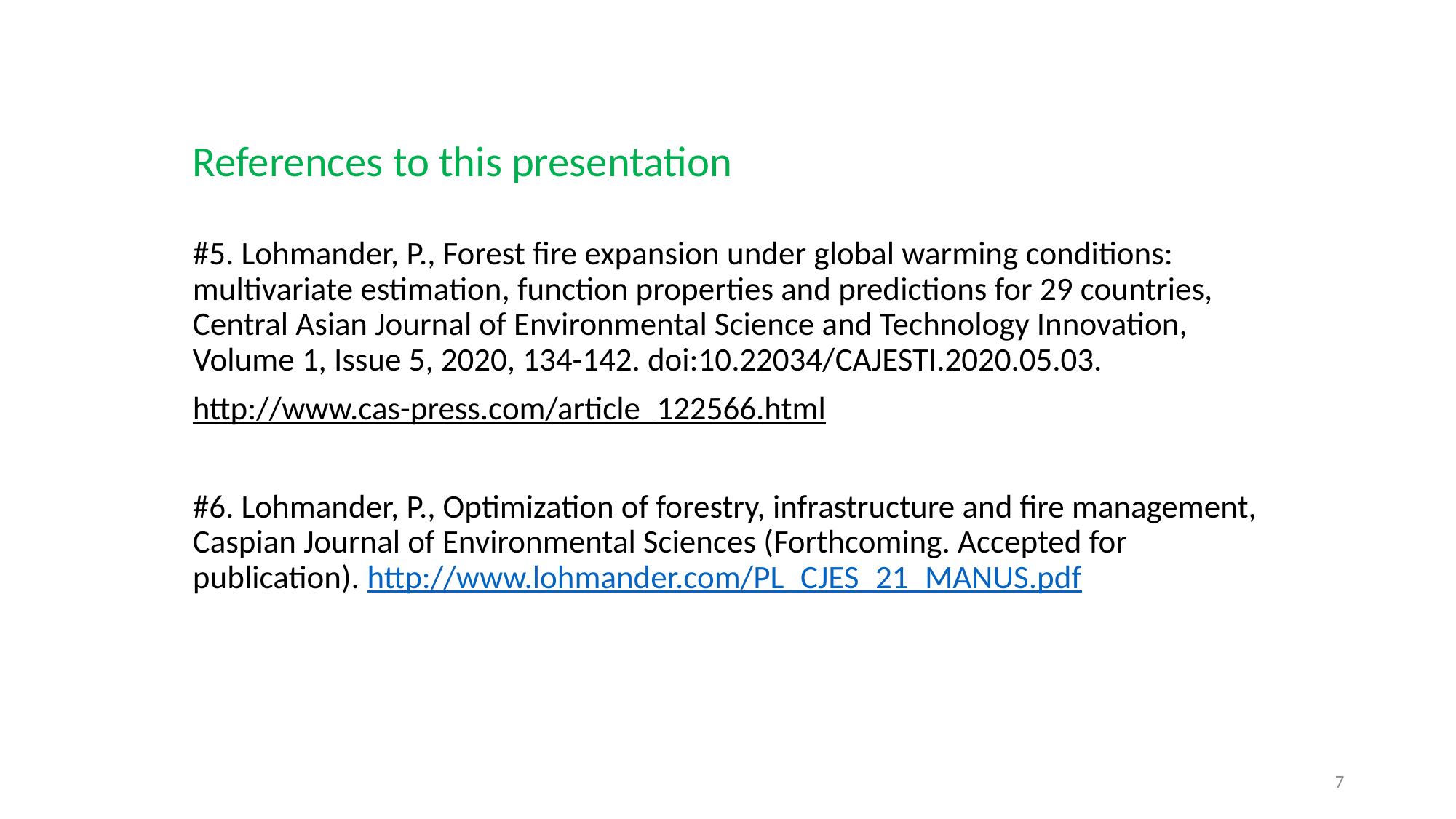

# References to this presentation
#5. Lohmander, P., Forest fire expansion under global warming conditions: multivariate estimation, function properties and predictions for 29 countries, Central Asian Journal of Environmental Science and Technology Innovation, Volume 1, Issue 5, 2020, 134-142. doi:10.22034/CAJESTI.2020.05.03.
http://www.cas-press.com/article_122566.html

#6. Lohmander, P., Optimization of forestry, infrastructure and fire management, Caspian Journal of Environmental Sciences (Forthcoming. Accepted for publication). http://www.lohmander.com/PL_CJES_21_MANUS.pdf

7